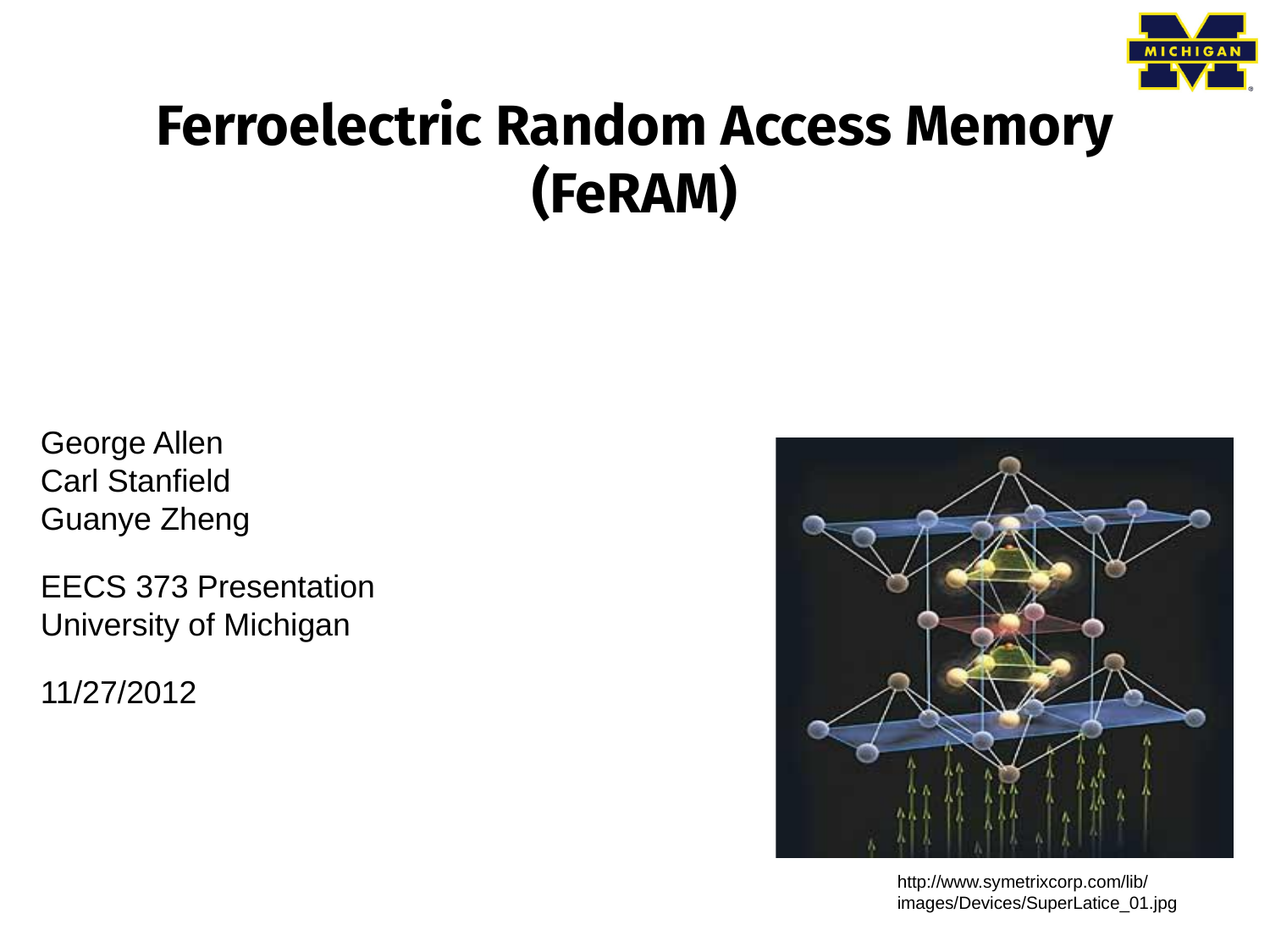

# Ferroelectric Random Access Memory
(FeRAM)
George Allen
Carl Stanfield
Guanye Zheng

EECS 373 Presentation
University of Michigan

11/27/2012

http://www.symetrixcorp.com/lib/images/Devices/SuperLatice_01.jpg